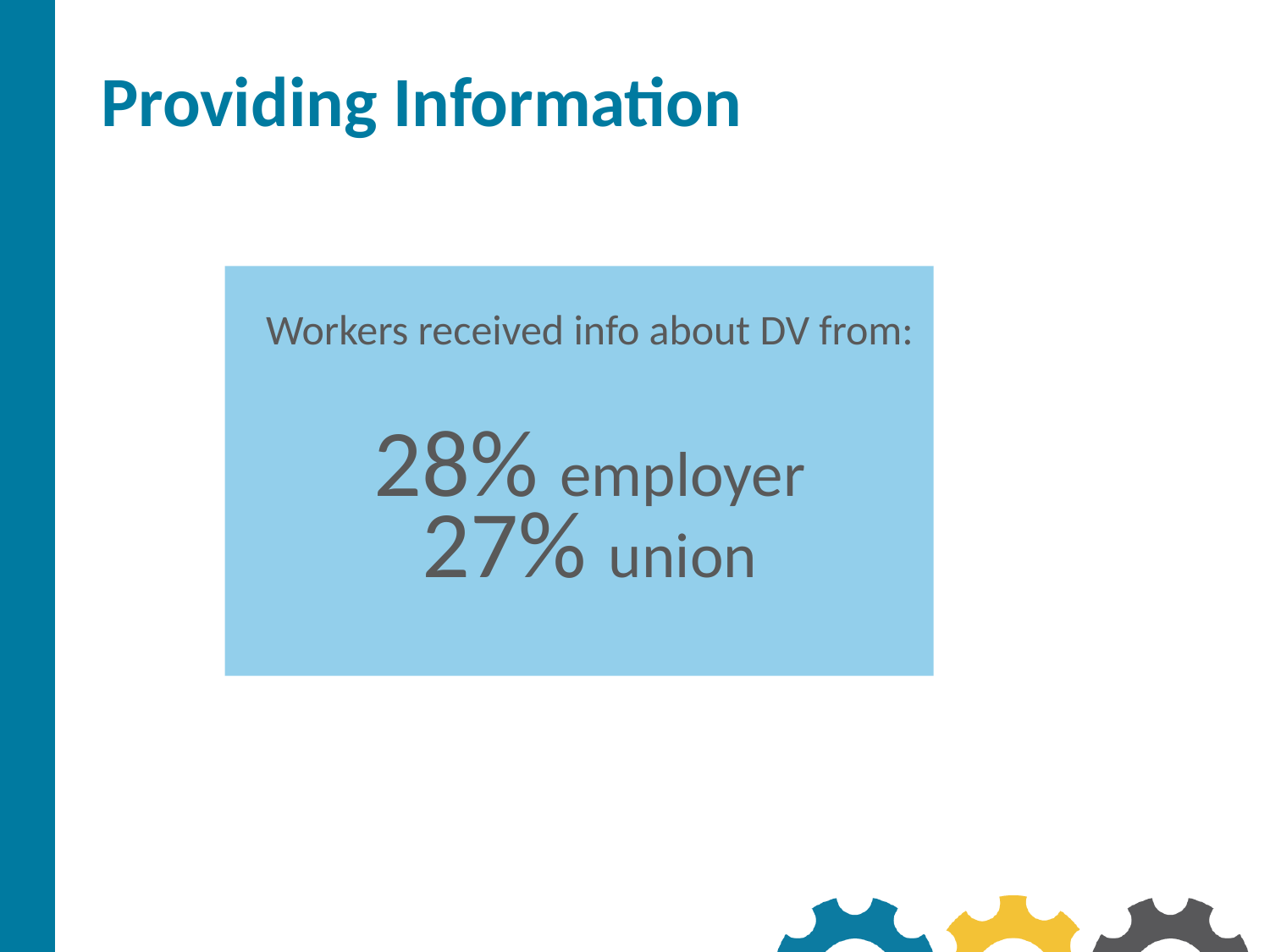

# Providing Information

Workers received info about DV from:

28% employer
27% union